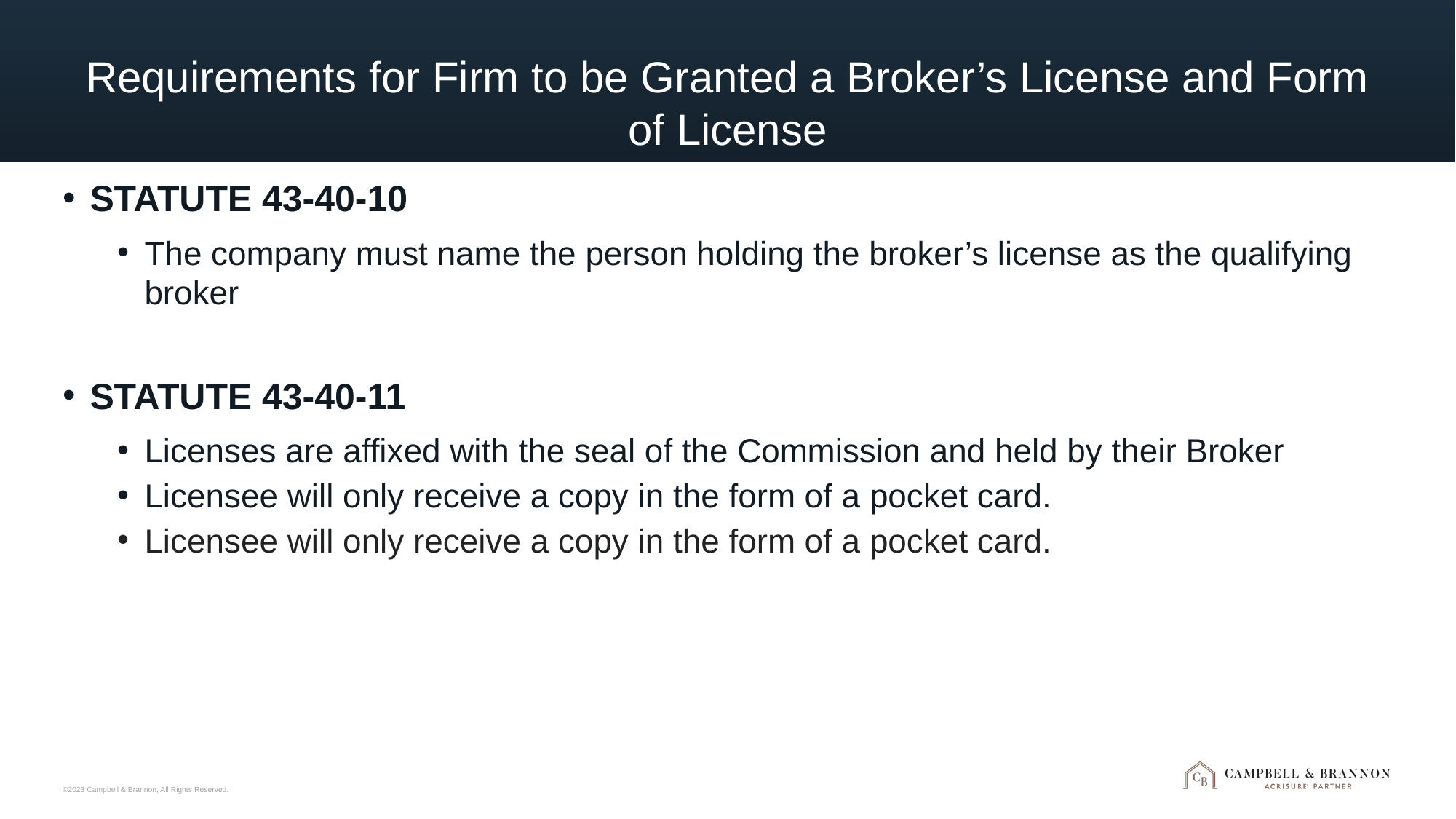

# Requirements for Firm to be Granted a Broker’s License and Form of License
STATUTE 43-40-10
The company must name the person holding the broker’s license as the qualifying broker

STATUTE 43-40-11
Licenses are affixed with the seal of the Commission and held by their Broker
Licensee will only receive a copy in the form of a pocket card.
Licensee will only receive a copy in the form of a pocket card.